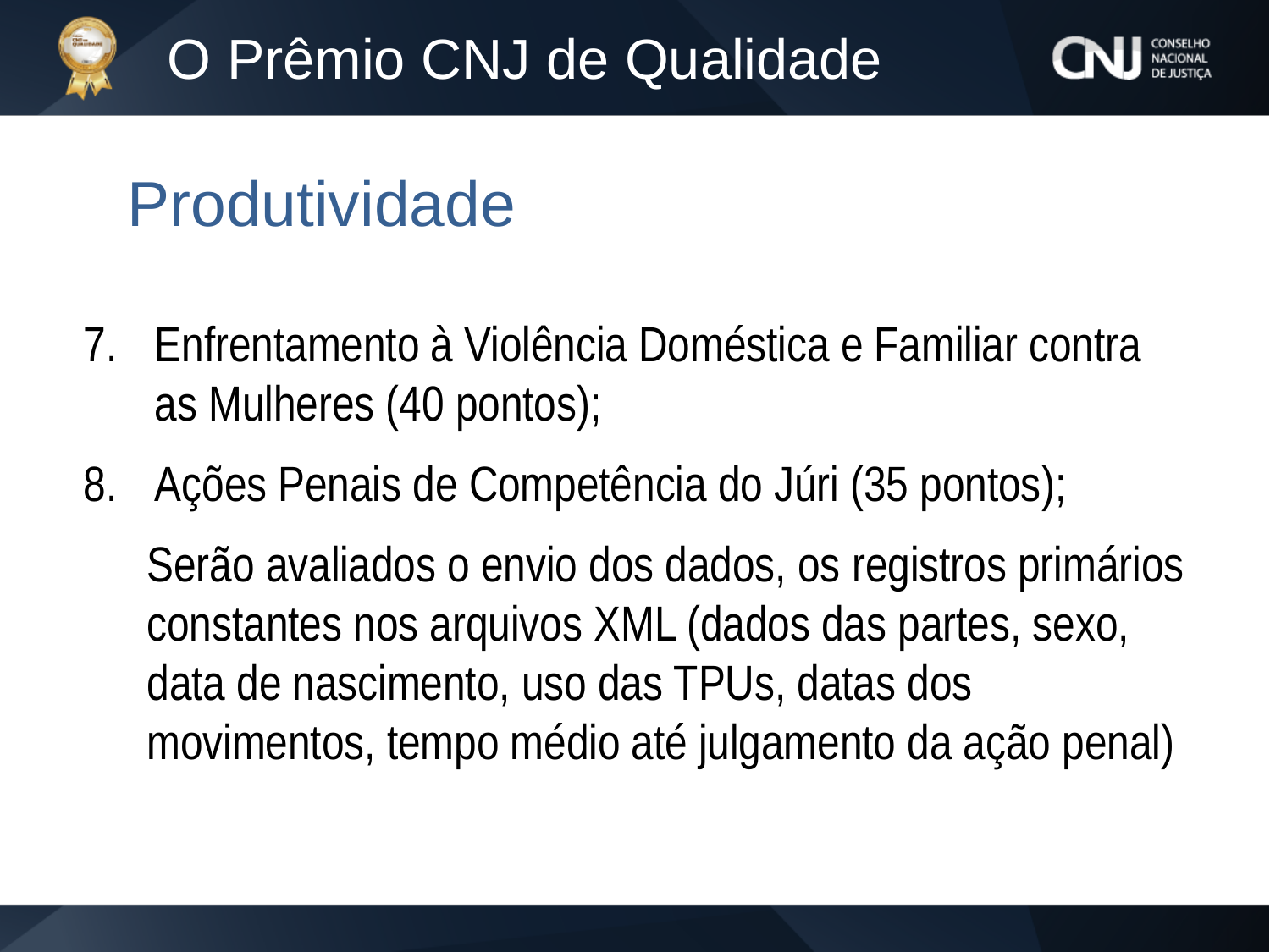

O Prêmio CNJ de Qualidade
Produtividade
Enfrentamento à Violência Doméstica e Familiar contra as Mulheres (40 pontos);
Ações Penais de Competência do Júri (35 pontos);
Serão avaliados o envio dos dados, os registros primários constantes nos arquivos XML (dados das partes, sexo, data de nascimento, uso das TPUs, datas dos movimentos, tempo médio até julgamento da ação penal)